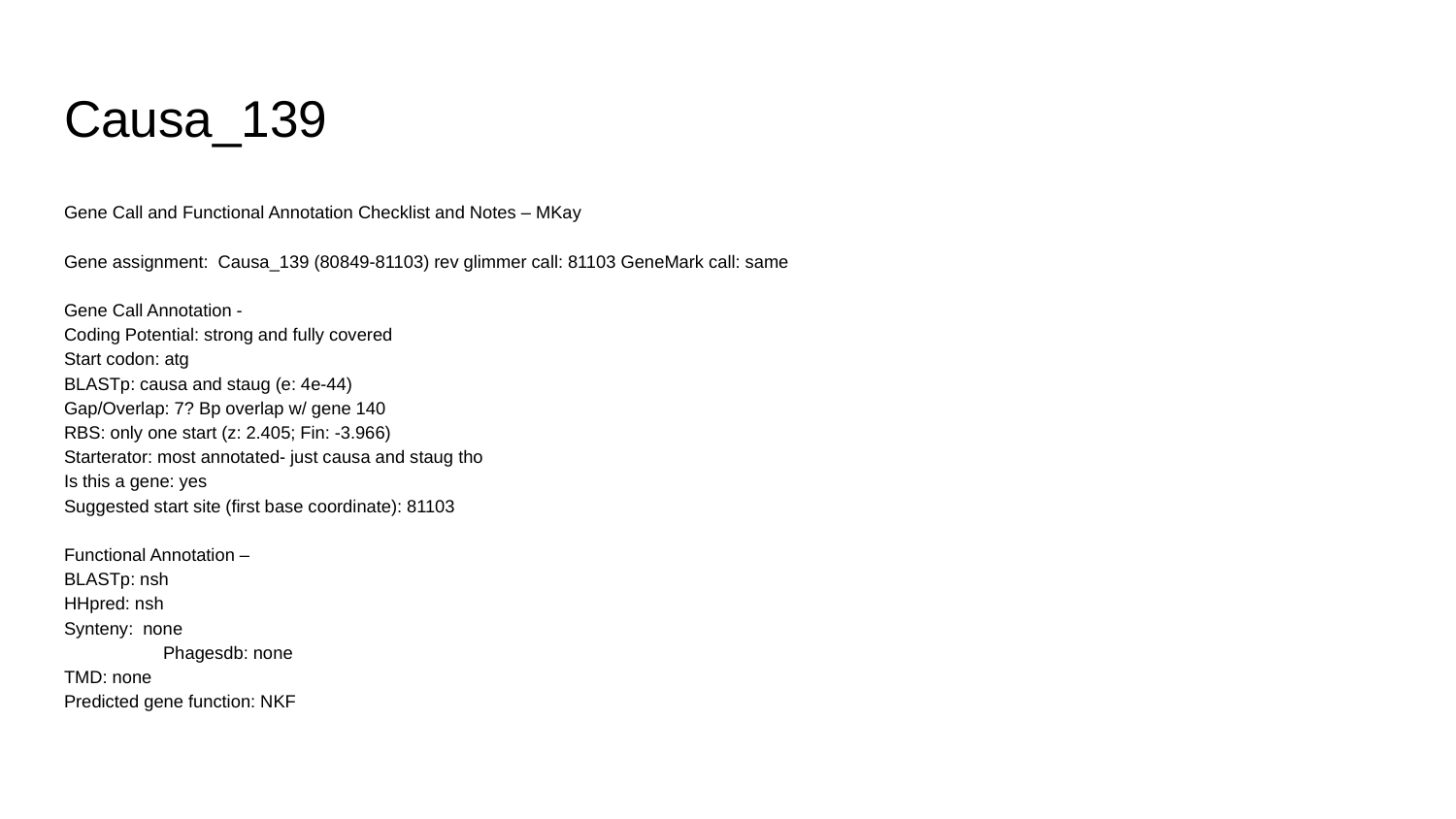

# Causa_139
Gene Call and Functional Annotation Checklist and Notes – MKay

Gene assignment:  Causa_139 (80849-81103) rev glimmer call: 81103 GeneMark call: same

Gene Call Annotation -
Coding Potential: strong and fully covered
Start codon: atg
BLASTp: causa and staug (e: 4e-44)
Gap/Overlap: 7? Bp overlap w/ gene 140
RBS: only one start (z: 2.405; Fin: -3.966)
Starterator: most annotated- just causa and staug tho
Is this a gene: yes
Suggested start site (first base coordinate): 81103

Functional Annotation –
BLASTp: nsh
HHpred: nsh
Synteny:  none
	Phagesdb: none
TMD: none
Predicted gene function: NKF